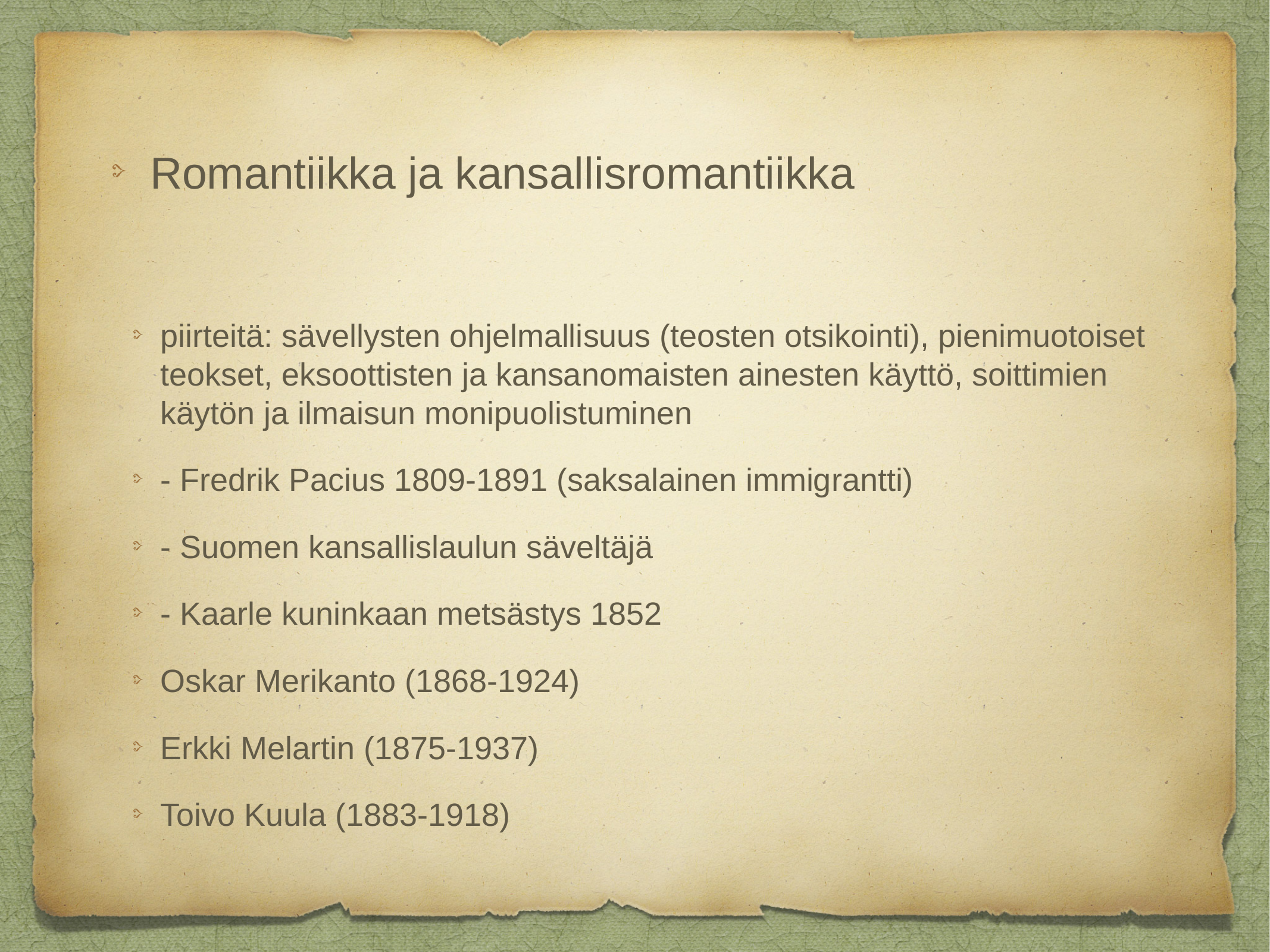

# Romantiikka ja kansallisromantiikka
piirteitä: sävellysten ohjelmallisuus (teosten otsikointi), pienimuotoiset teokset, eksoottisten ja kansanomaisten ainesten käyttö, soittimien käytön ja ilmaisun monipuolistuminen
- Fredrik Pacius 1809-1891 (saksalainen immigrantti)
- Suomen kansallislaulun säveltäjä
- Kaarle kuninkaan metsästys 1852
Oskar Merikanto (1868-1924)
Erkki Melartin (1875-1937)
Toivo Kuula (1883-1918)